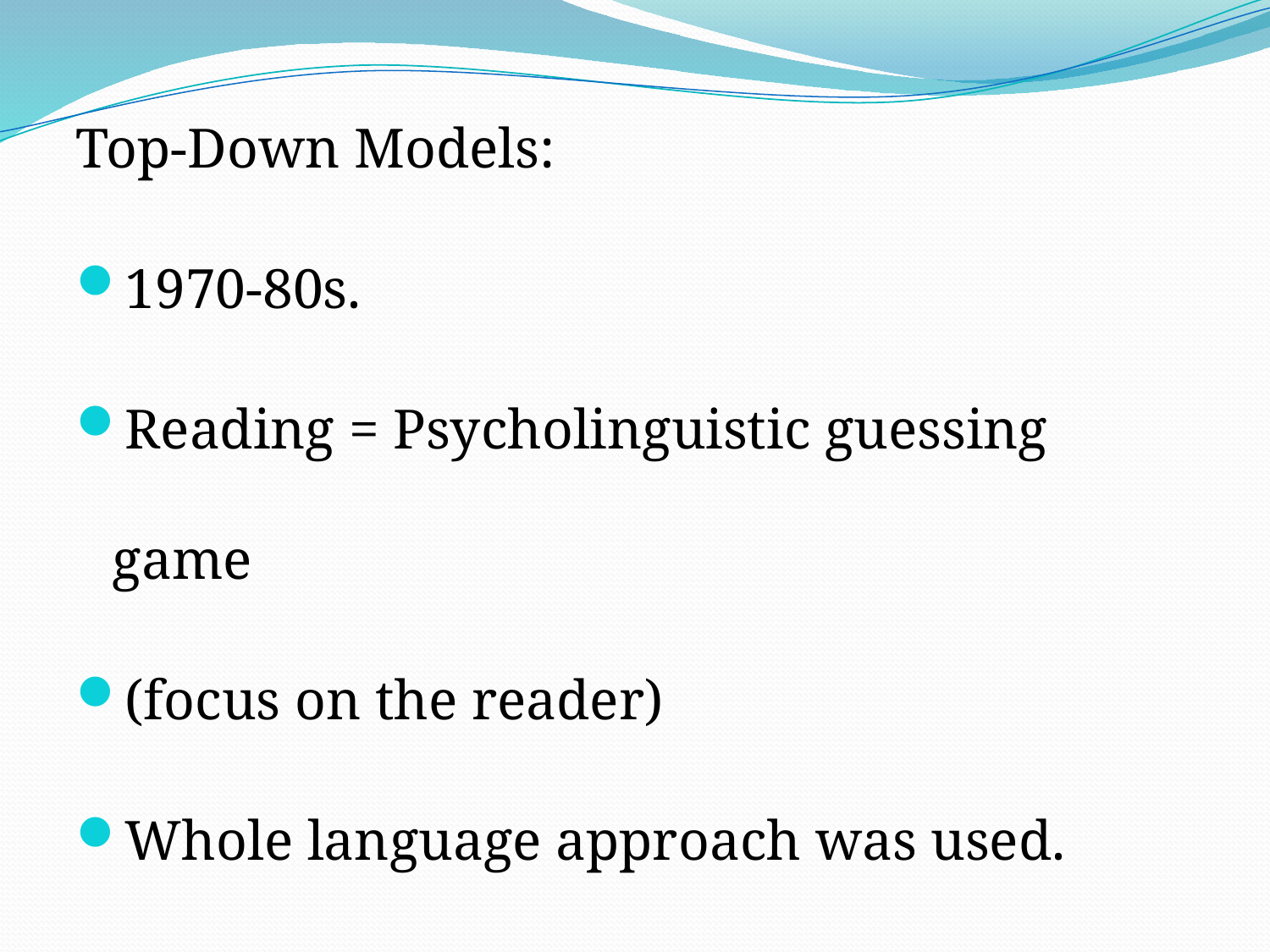

Top-Down Models:
1970-80s.
Reading = Psycholinguistic guessing game
(focus on the reader)
Whole language approach was used.